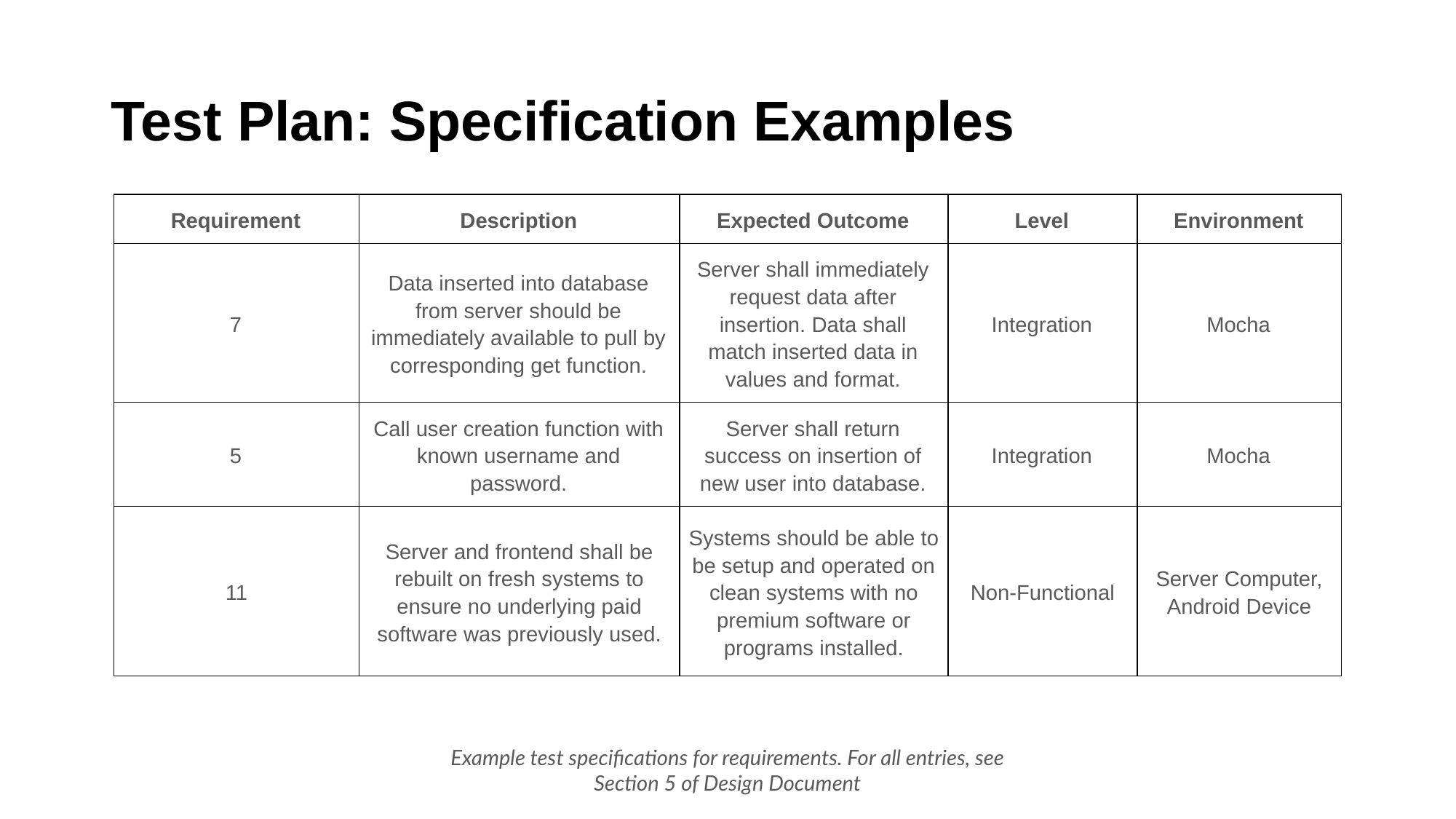

# Test Plan: Specification Examples
| Requirement | Description | Expected Outcome | Level | Environment |
| --- | --- | --- | --- | --- |
| 7 | Data inserted into database from server should be immediately available to pull by corresponding get function. | Server shall immediately request data after insertion. Data shall match inserted data in values and format. | Integration | Mocha |
| 5 | Call user creation function with known username and password. | Server shall return success on insertion of new user into database. | Integration | Mocha |
| 11 | Server and frontend shall be rebuilt on fresh systems to ensure no underlying paid software was previously used. | Systems should be able to be setup and operated on clean systems with no premium software or programs installed. | Non-Functional | Server Computer, Android Device |
Example test specifications for requirements. For all entries, see Section 5 of Design Document